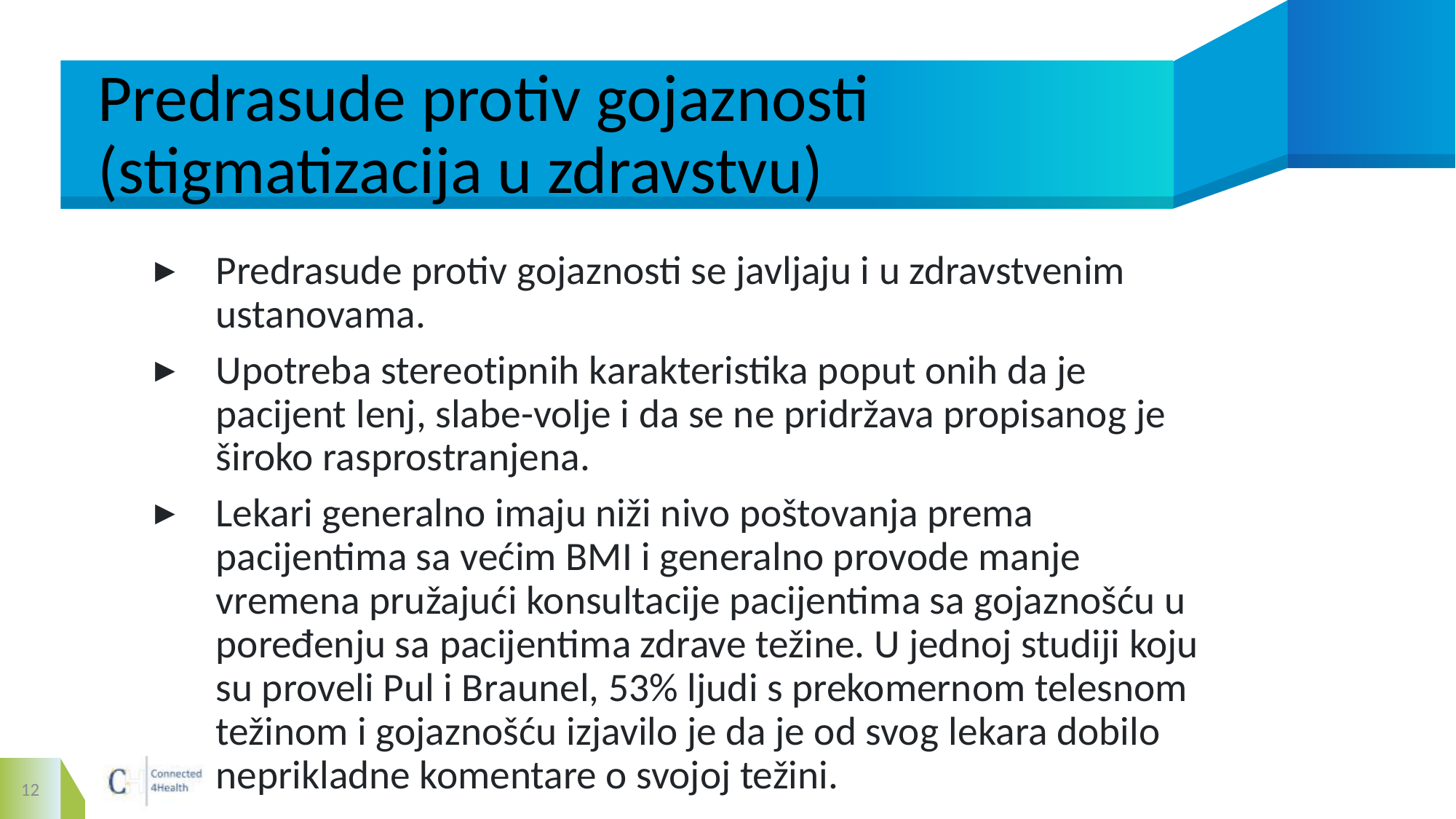

# Predrasude protiv gojaznosti (stigmatizacija u zdravstvu)
Predrasude protiv gojaznosti se javljaju i u zdravstvenim ustanovama.
Upotreba stereotipnih karakteristika poput onih da je pacijent lenj, slabe-volje i da se ne pridržava propisanog je široko rasprostranjena.
Lekari generalno imaju niži nivo poštovanja prema pacijentima sa većim BMI i generalno provode manje vremena pružajući konsultacije pacijentima sa gojaznošću u poređenju sa pacijentima zdrave težine. U jednoj studiji koju su proveli Pul i Braunel, 53% ljudi s prekomernom telesnom težinom i gojaznošću izjavilo je da je od svog lekara dobilo neprikladne komentare o svojoj težini.
12